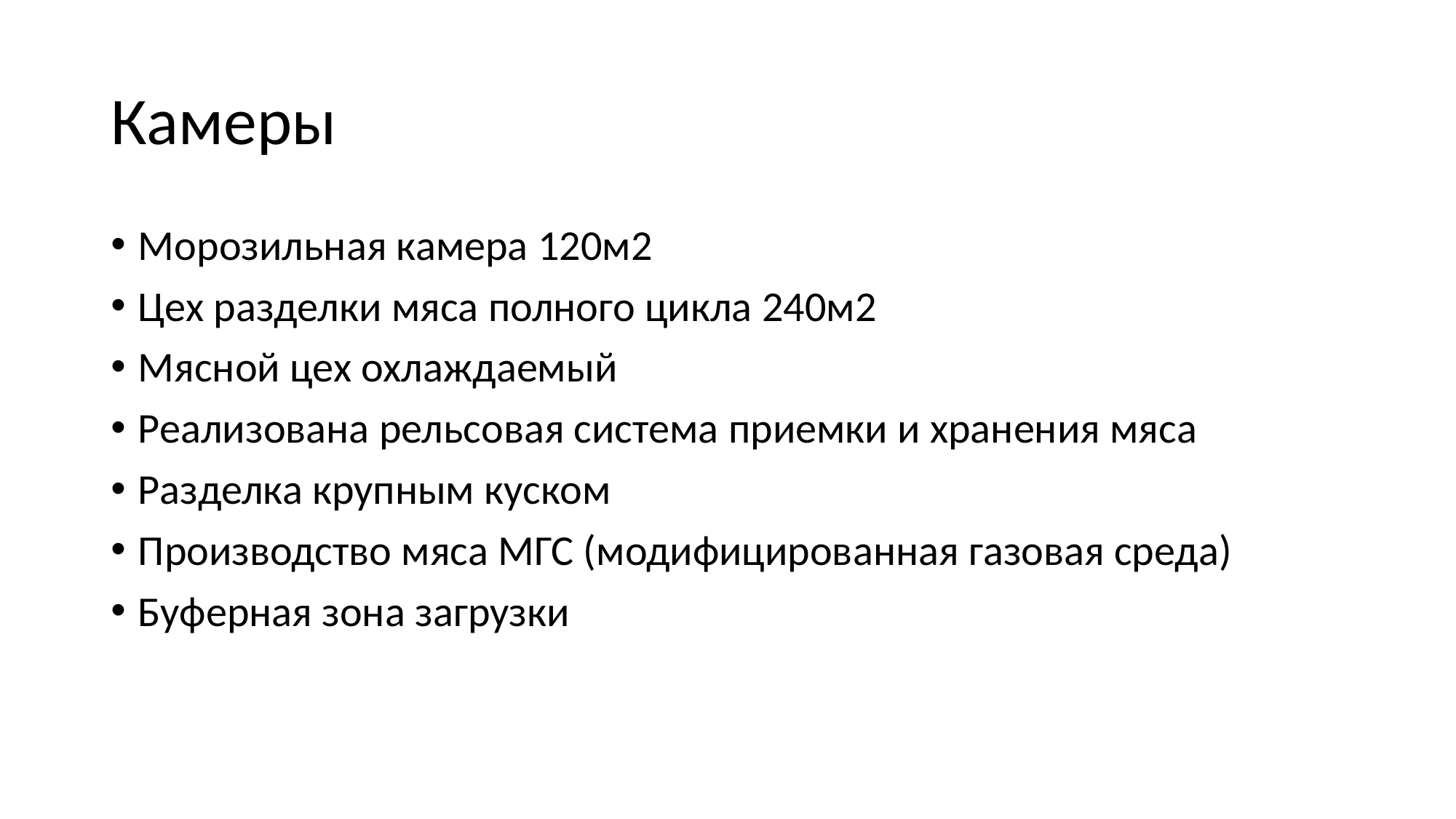

# Камеры
Морозильная камера 120м2
Цех разделки мяса полного цикла 240м2
Мясной цех охлаждаемый
Реализована рельсовая система приемки и хранения мяса
Разделка крупным куском
Производство мяса МГС (модифицированная газовая среда)
Буферная зона загрузки